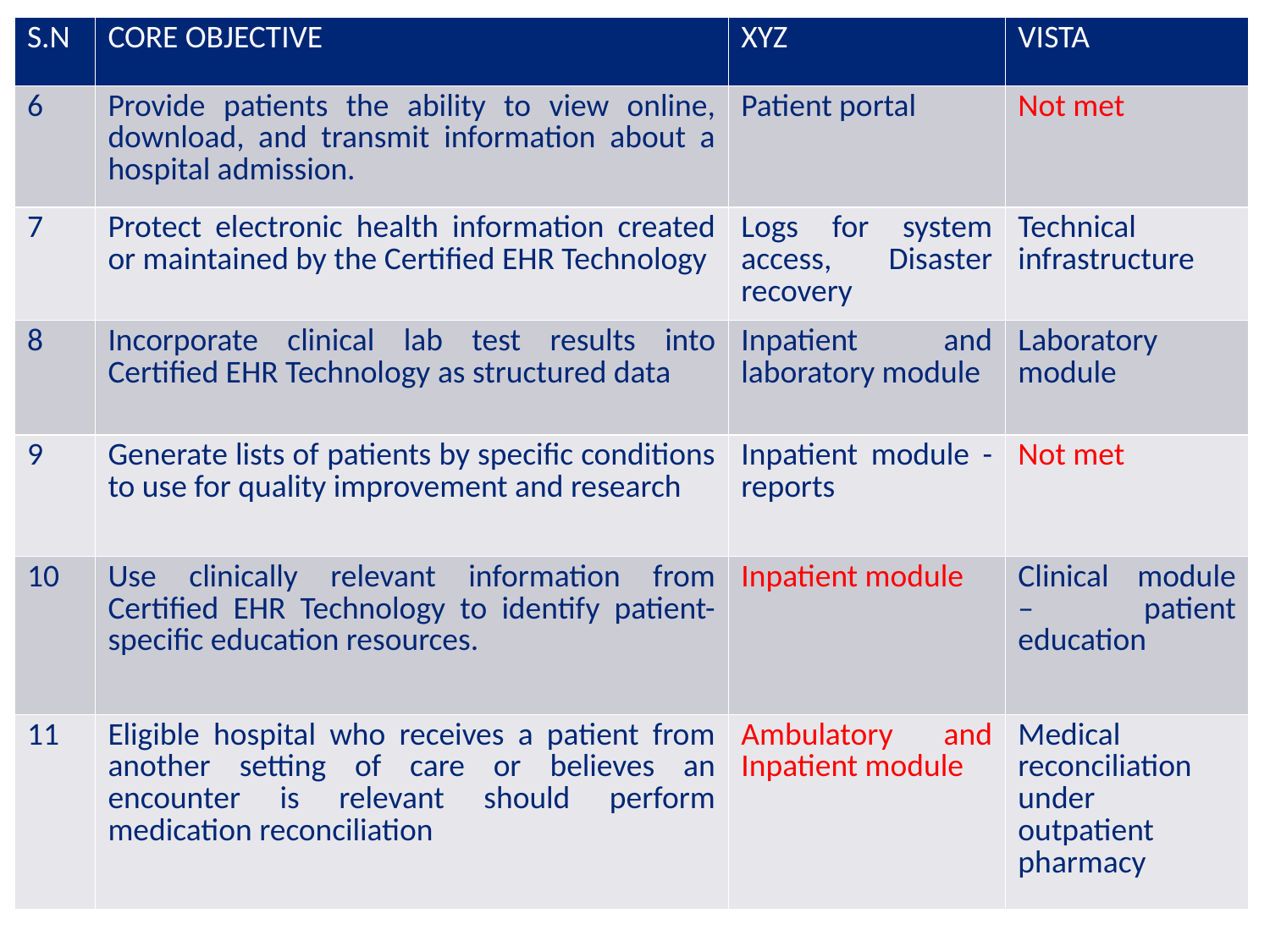

| S.N | CORE OBJECTIVE | XYZ | VISTA |
| --- | --- | --- | --- |
| 6 | Provide patients the ability to view online, download, and transmit information about a hospital admission. | Patient portal | Not met |
| 7 | Protect electronic health information created or maintained by the Certified EHR Technology | Logs for system access, Disaster recovery | Technical infrastructure |
| 8 | Incorporate clinical lab test results into Certified EHR Technology as structured data | Inpatient and laboratory module | Laboratory module |
| 9 | Generate lists of patients by specific conditions to use for quality improvement and research | Inpatient module - reports | Not met |
| 10 | Use clinically relevant information from Certified EHR Technology to identify patient-specific education resources. | Inpatient module | Clinical module – patient education |
| 11 | Eligible hospital who receives a patient from another setting of care or believes an encounter is relevant should perform medication reconciliation | Ambulatory and Inpatient module | Medical reconciliation under outpatient pharmacy |